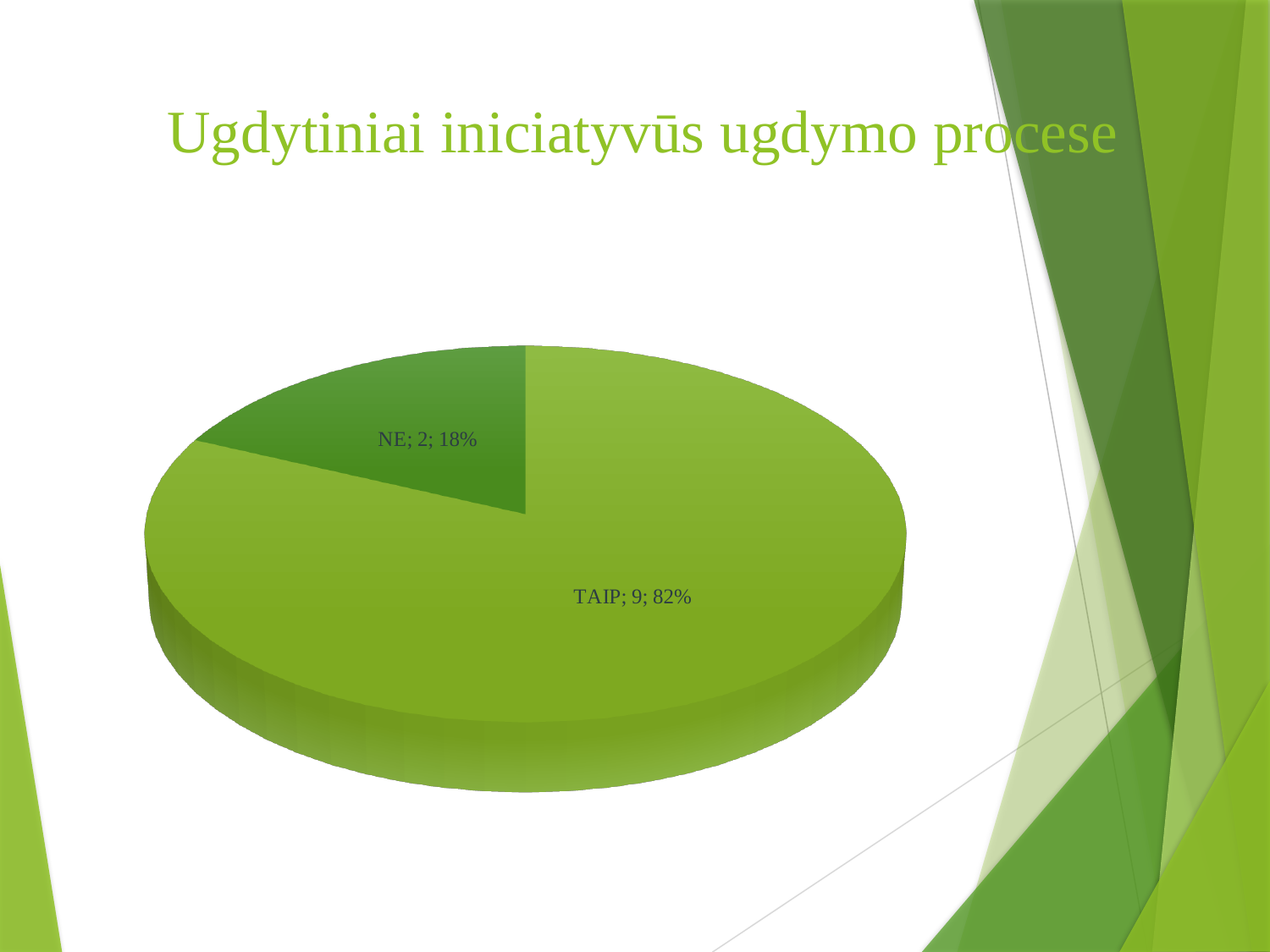

# Ugdytiniai iniciatyvūs ugdymo procese

[unsupported chart]